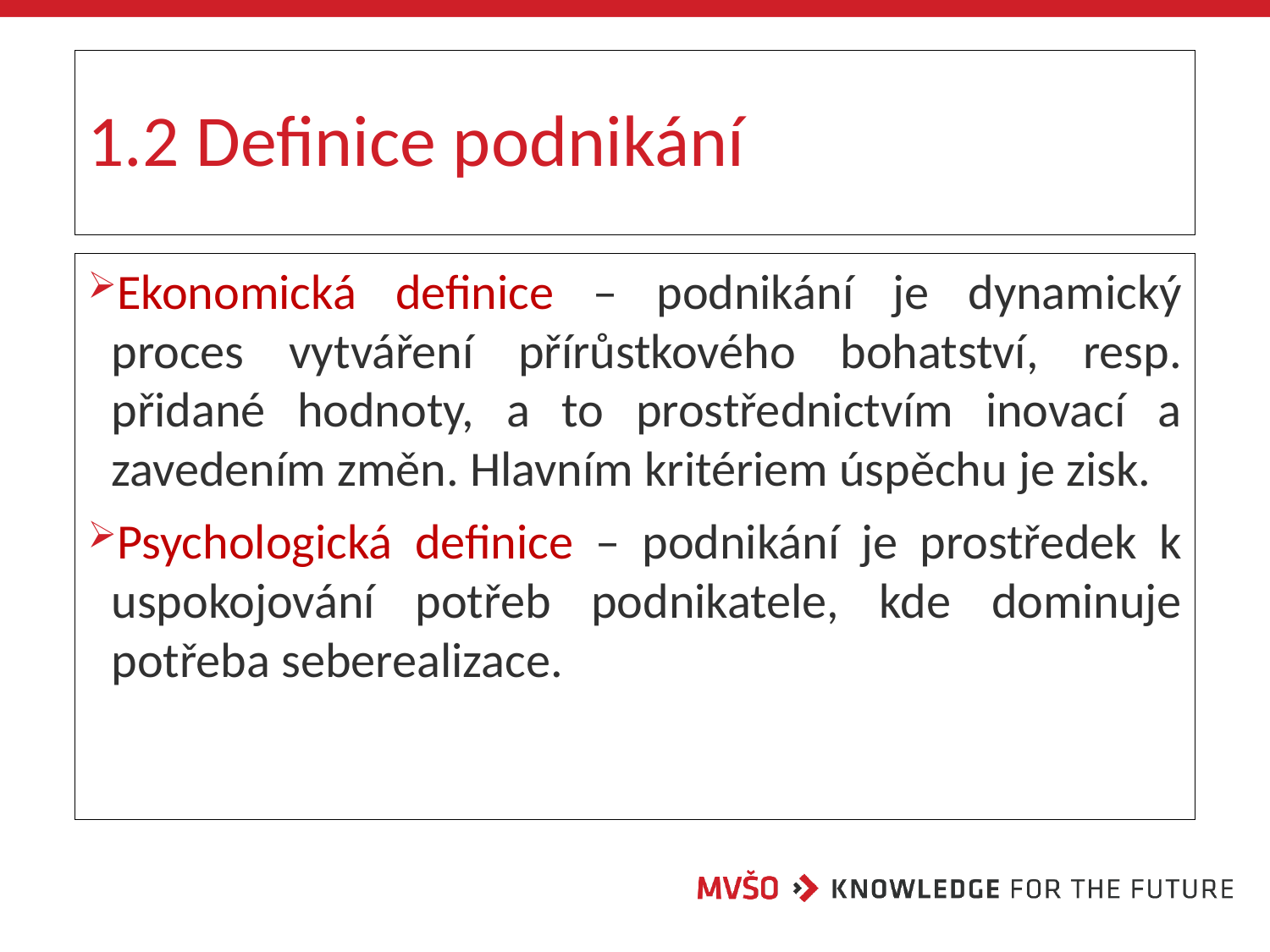

# 1.2 Definice podnikání
Ekonomická definice – podnikání je dynamický proces vytváření přírůstkového bohatství, resp. přidané hodnoty, a to prostřednictvím inovací a zavedením změn. Hlavním kritériem úspěchu je zisk.
Psychologická definice – podnikání je prostředek k uspokojování potřeb podnikatele, kde dominuje potřeba seberealizace.